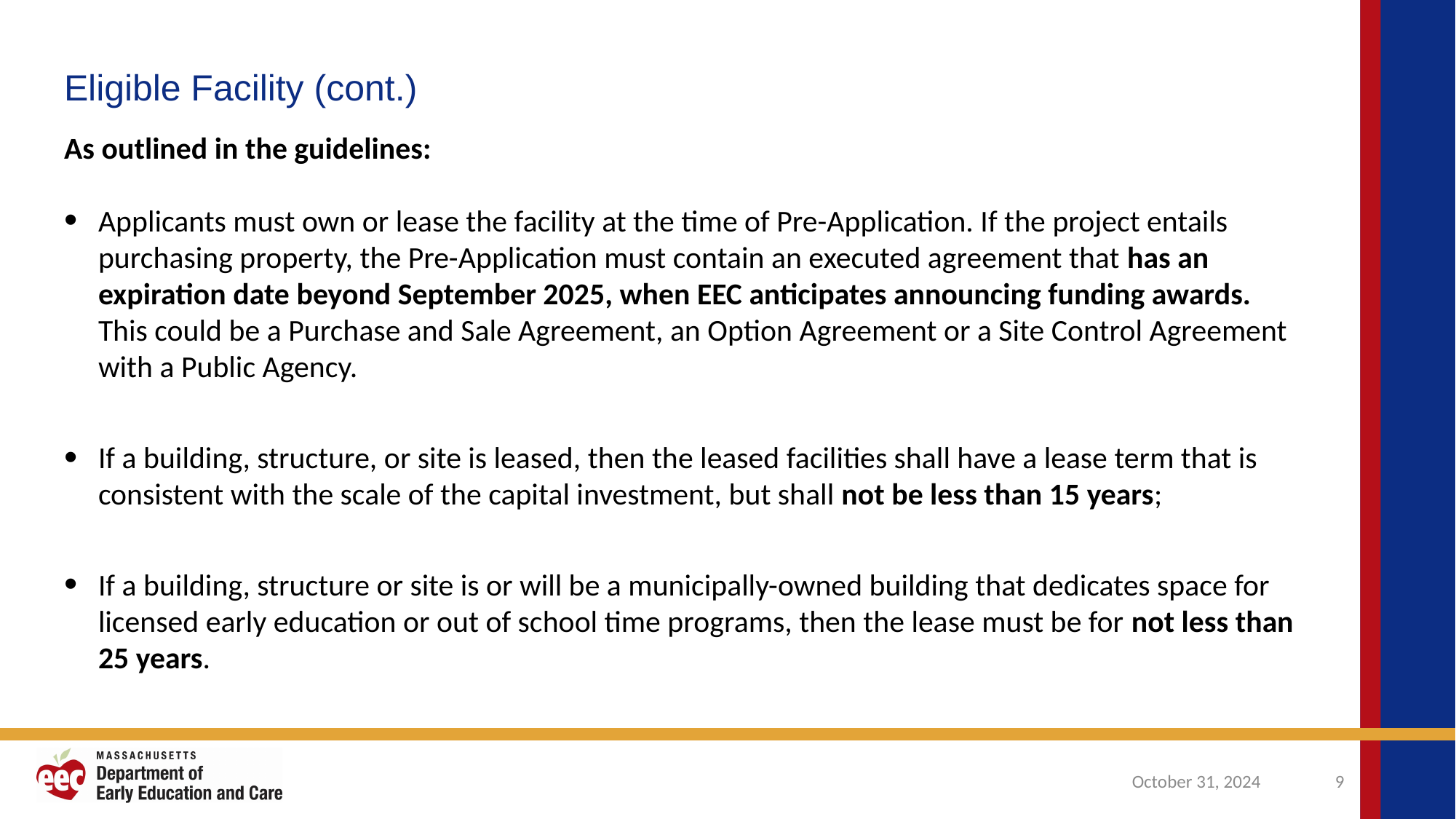

Eligible Facility (cont.)
As outlined in the guidelines:
Applicants must own or lease the facility at the time of Pre-Application. If the project entails purchasing property, the Pre-Application must contain an executed agreement that has an expiration date beyond September 2025, when EEC anticipates announcing funding awards. This could be a Purchase and Sale Agreement, an Option Agreement or a Site Control Agreement with a Public Agency.

If a building, structure, or site is leased, then the leased facilities shall have a lease term that is consistent with the scale of the capital investment, but shall not be less than 15 years;
If a building, structure or site is or will be a municipally-owned building that dedicates space for licensed early education or out of school time programs, then the lease must be for not less than 25 years.

October 31, 2024
9